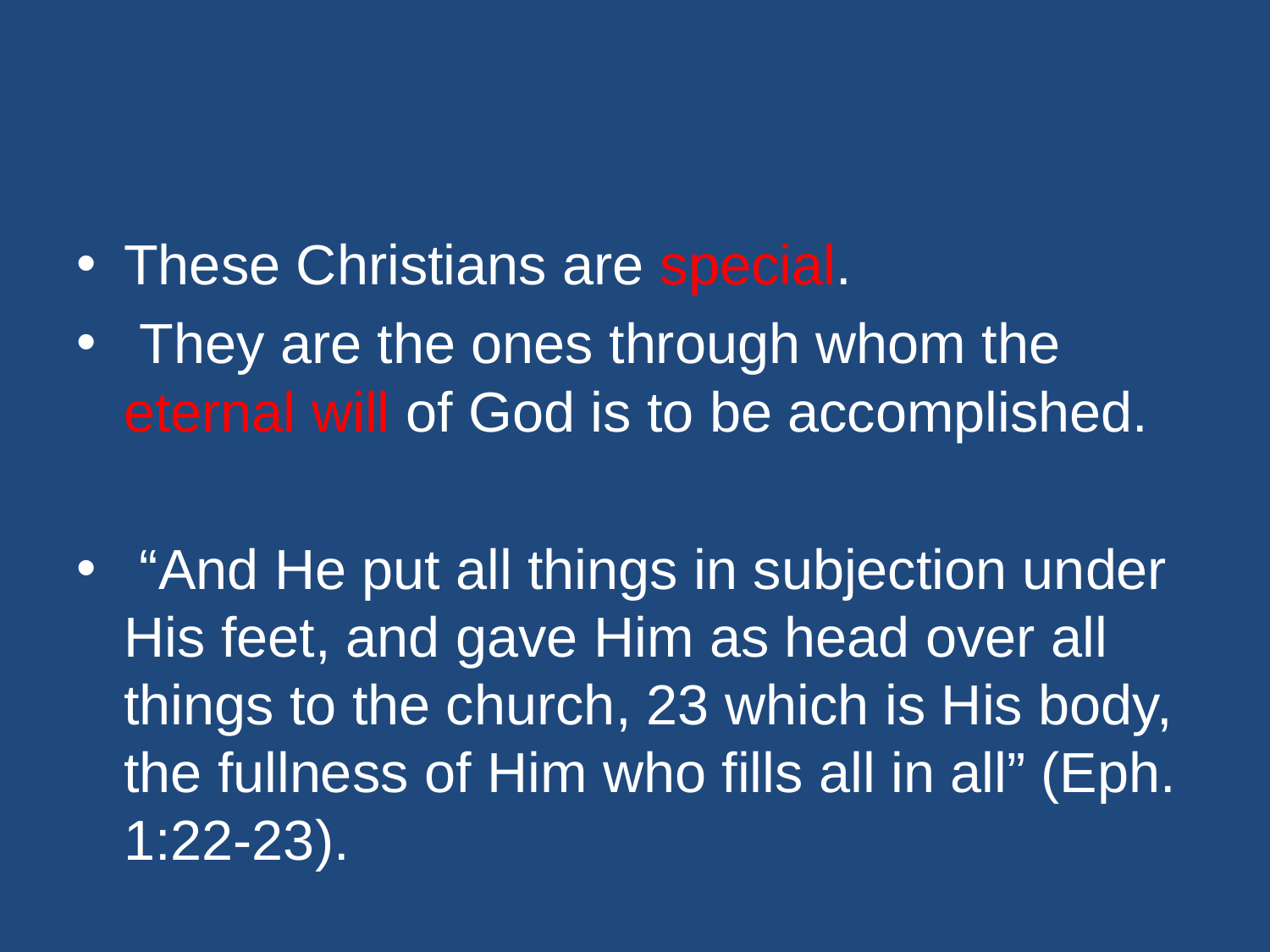

#
These Christians are special.
 They are the ones through whom the eternal will of God is to be accomplished.

 “And He put all things in subjection under His feet, and gave Him as head over all things to the church, 23 which is His body, the fullness of Him who fills all in all” (Eph. 1:22-23).